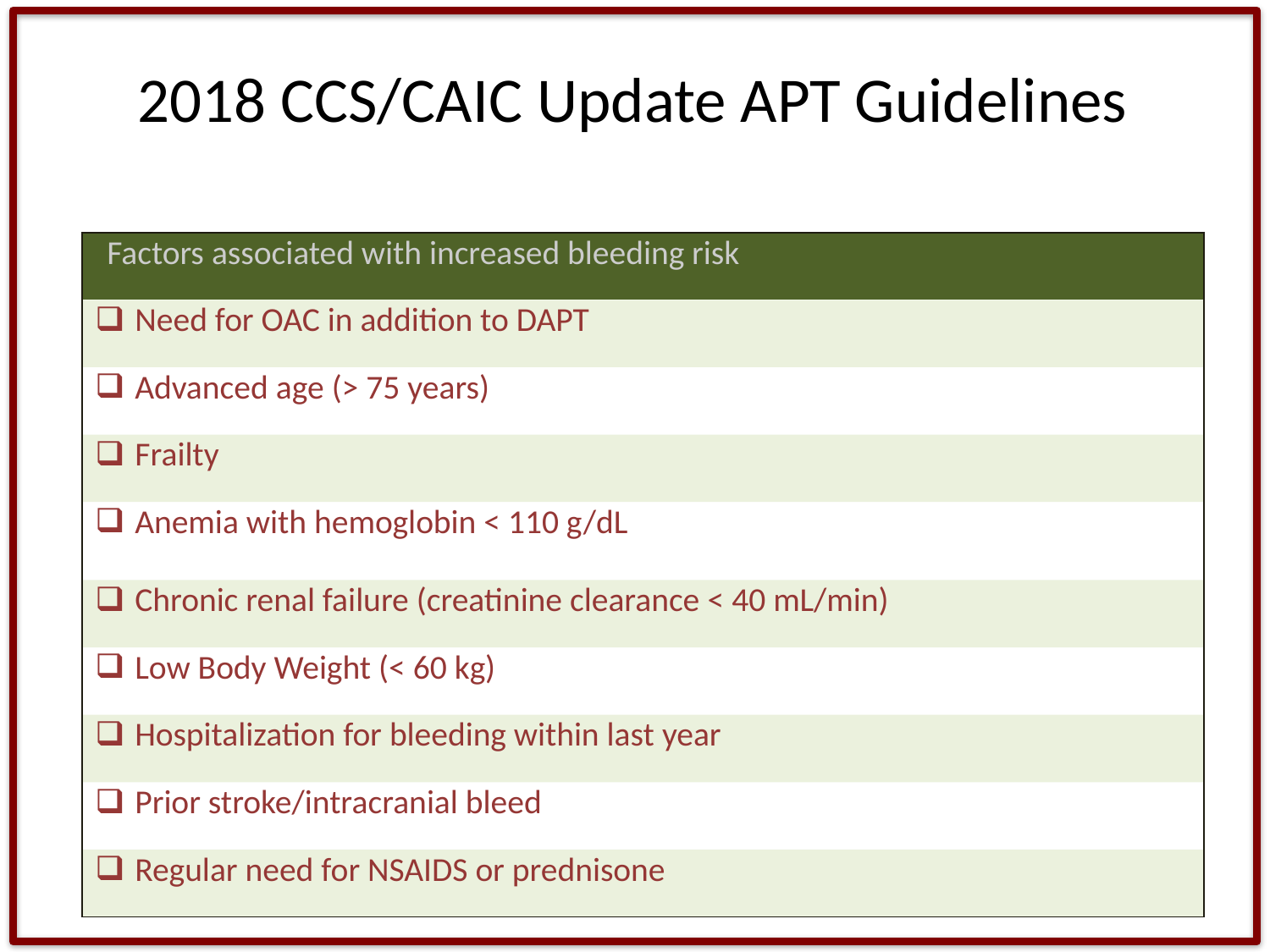

# 2018 CCS/CAIC Update APT Guidelines
| Factors associated with increased bleeding risk |
| --- |
| Need for OAC in addition to DAPT |
| Advanced age (> 75 years) |
| Frailty |
| Anemia with hemoglobin < 110 g/dL |
| Chronic renal failure (creatinine clearance < 40 mL/min) |
| Low Body Weight (< 60 kg) |
| Hospitalization for bleeding within last year |
| Prior stroke/intracranial bleed |
| Regular need for NSAIDS or prednisone |